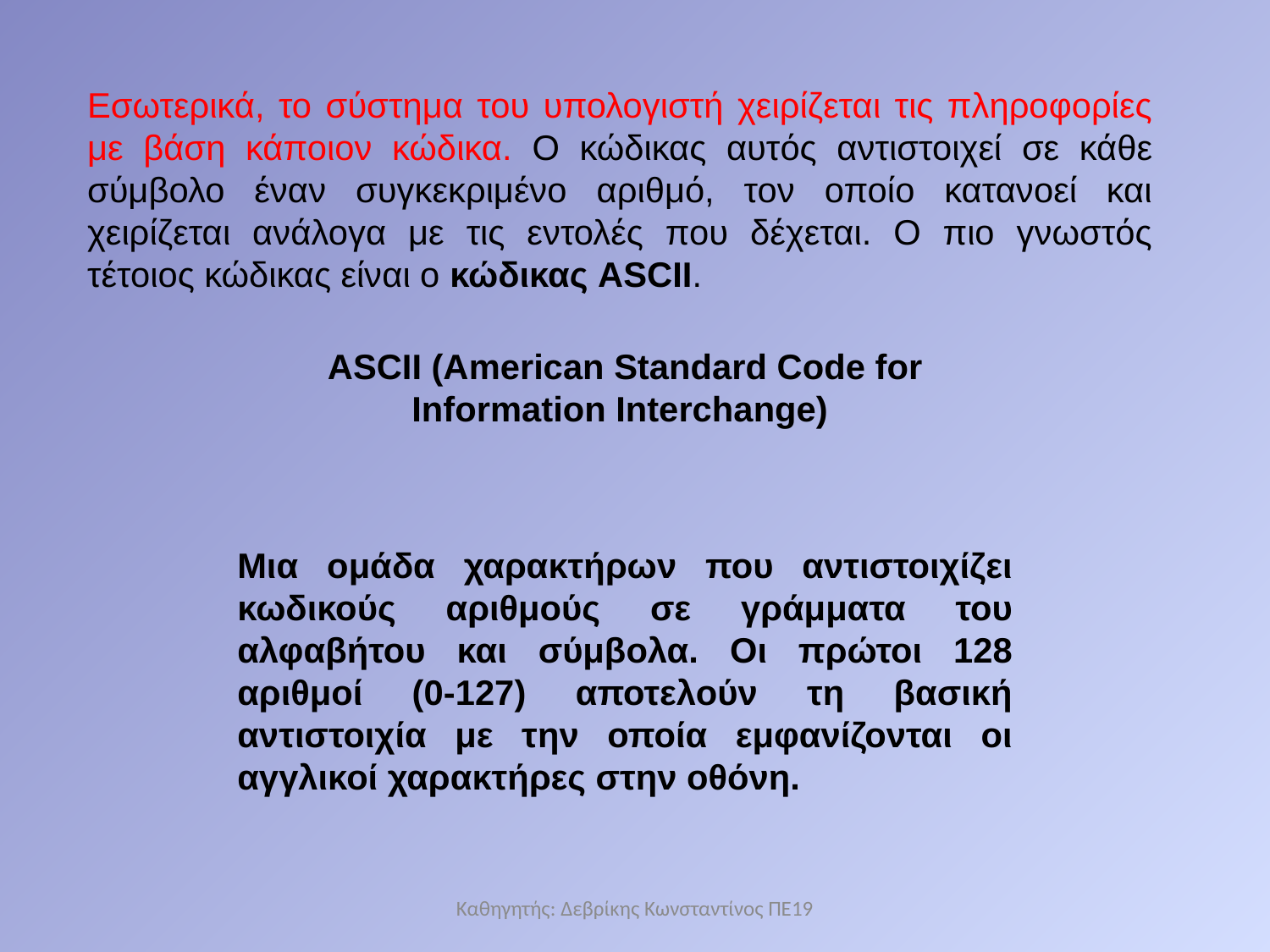

Εσωτερικά, το σύστημα του υπολογιστή χειρίζεται τις πληροφορίες με βάση κάποιον κώδικα. Ο κώδικας αυτός αντιστοιχεί σε κάθε σύμβολο έναν συγκεκριμένο αριθμό, τον οποίο κατανοεί και χειρίζεται ανάλογα με τις εντολές που δέχεται. Ο πιο γνωστός τέτοιος κώδικας είναι ο κώδικας ASCII.
ASCII (American Standard Code for Information Interchange)
Μια ομάδα χαρακτήρων που αντιστοιχίζει κωδικούς αριθμούς σε γράμματα του αλφαβήτου και σύμβολα. Οι πρώτοι 128 αριθμοί (0-127) αποτελούν τη βασική αντιστοιχία με την οποία εμφανίζονται οι αγγλικοί χαρακτήρες στην οθόνη.
Καθηγητής: Δεβρίκης Κωνσταντίνος ΠΕ19